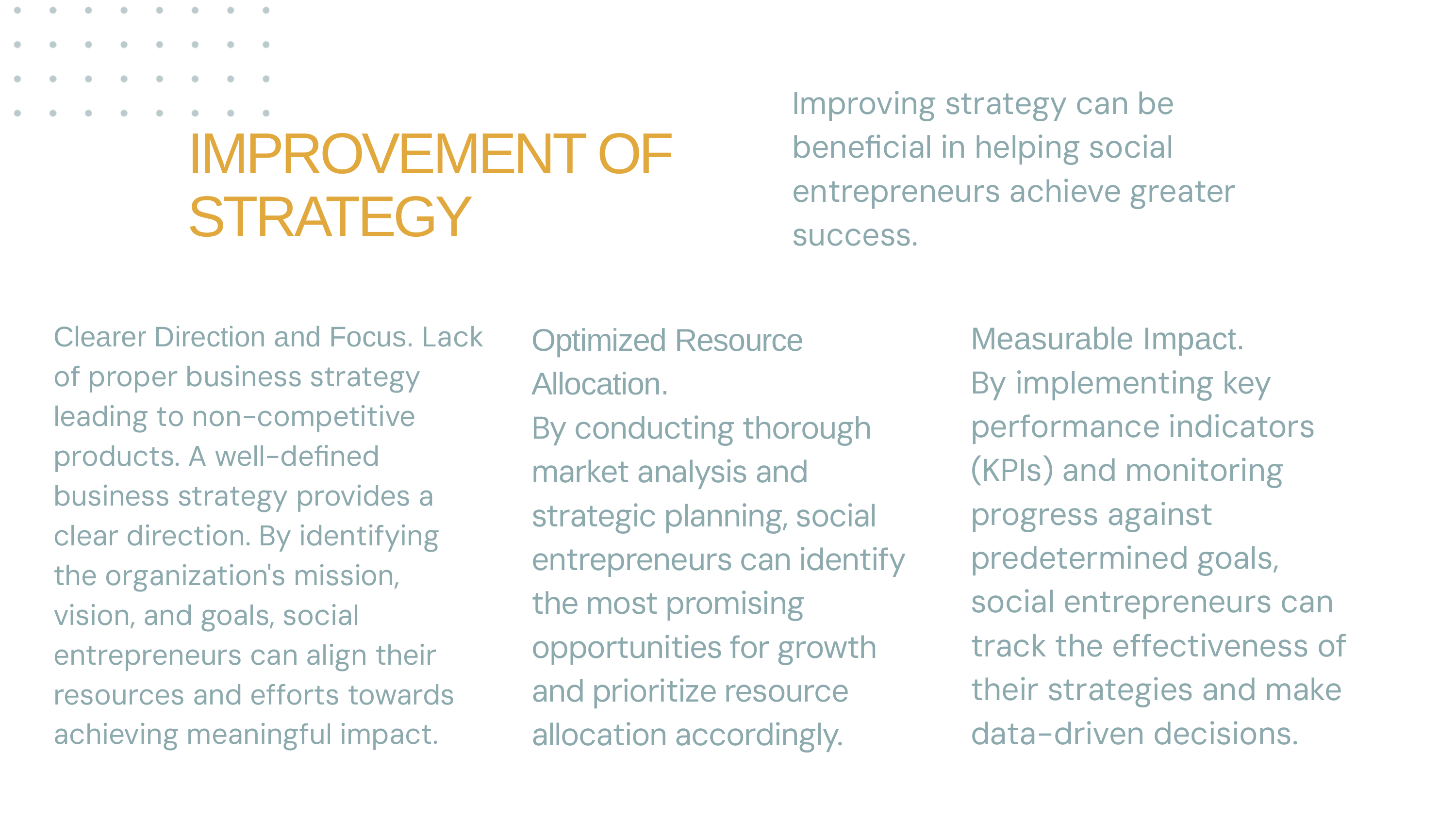

Improving strategy can be beneficial in helping social entrepreneurs achieve greater success.
IMPROVEMENT OF STRATEGY
Measurable Impact.
By implementing key performance indicators (KPIs) and monitoring progress against predetermined goals, social entrepreneurs can track the effectiveness of their strategies and make data-driven decisions.
Clearer Direction and Focus. Lack of proper business strategy leading to non-competitive products. A well-defined business strategy provides a clear direction. By identifying the organization's mission, vision, and goals, social entrepreneurs can align their resources and efforts towards achieving meaningful impact.
Optimized Resource Allocation.
By conducting thorough market analysis and strategic planning, social entrepreneurs can identify the most promising opportunities for growth and prioritize resource allocation accordingly.